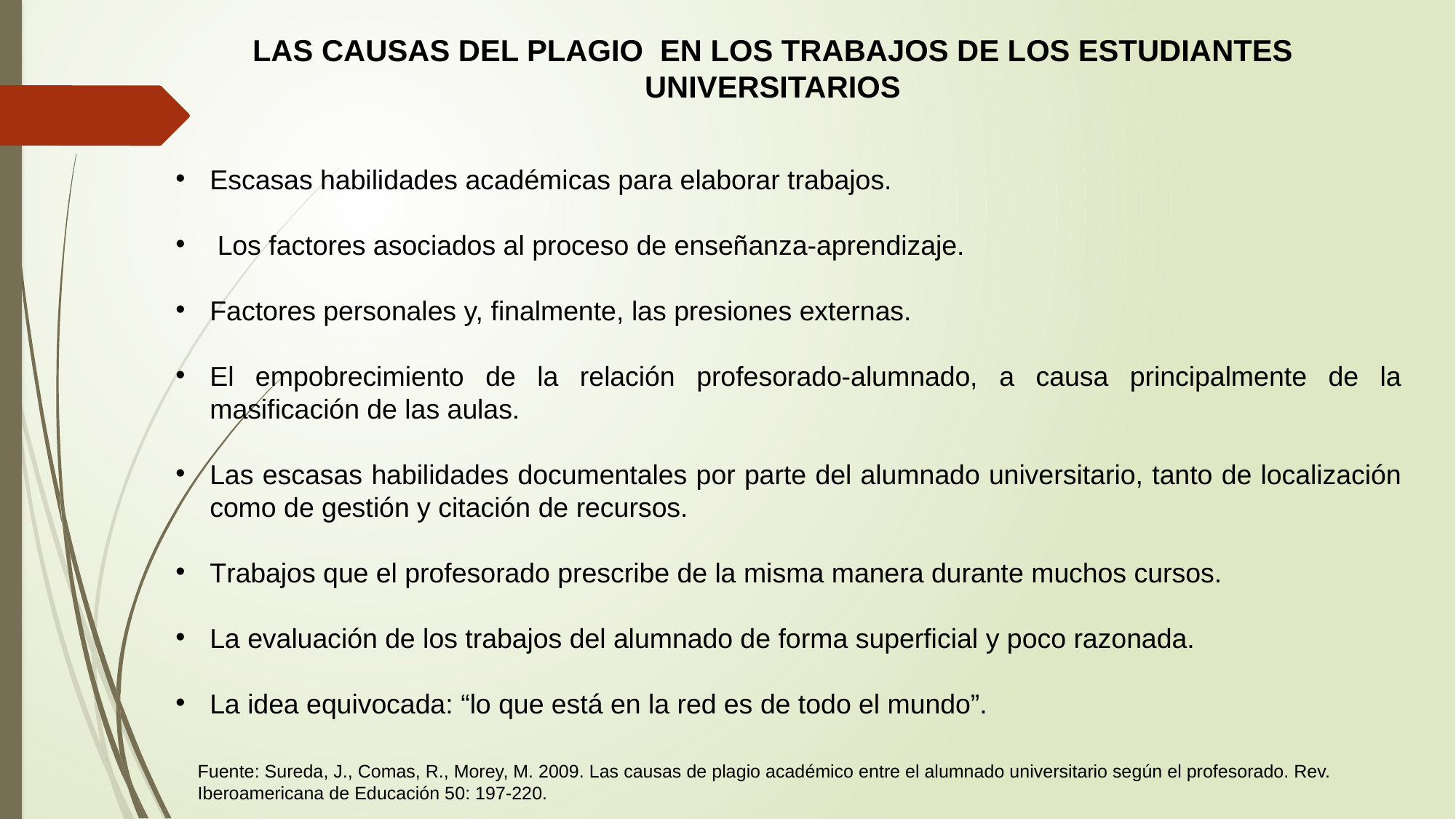

LAS CAUSAS DEL PLAGIO  EN LOS TRABAJOS DE LOS ESTUDIANTES UNIVERSITARIOS
Escasas habilidades académicas para elaborar trabajos.

 Los factores asociados al proceso de enseñanza-aprendizaje.

Factores personales y, finalmente, las presiones externas.

El empobrecimiento de la relación profesorado-alumnado, a causa principalmente de la masificación de las aulas.

Las escasas habilidades documentales por parte del alumnado universitario, tanto de localización como de gestión y citación de recursos.

Trabajos que el profesorado prescribe de la misma manera durante muchos cursos.

La evaluación de los trabajos del alumnado de forma superficial y poco razonada.

La idea equivocada: “lo que está en la red es de todo el mundo”.

Fuente: Sureda, J., Comas, R., Morey, M. 2009. Las causas de plagio académico entre el alumnado universitario según el profesorado. Rev. Iberoamericana de Educación 50: 197-220.